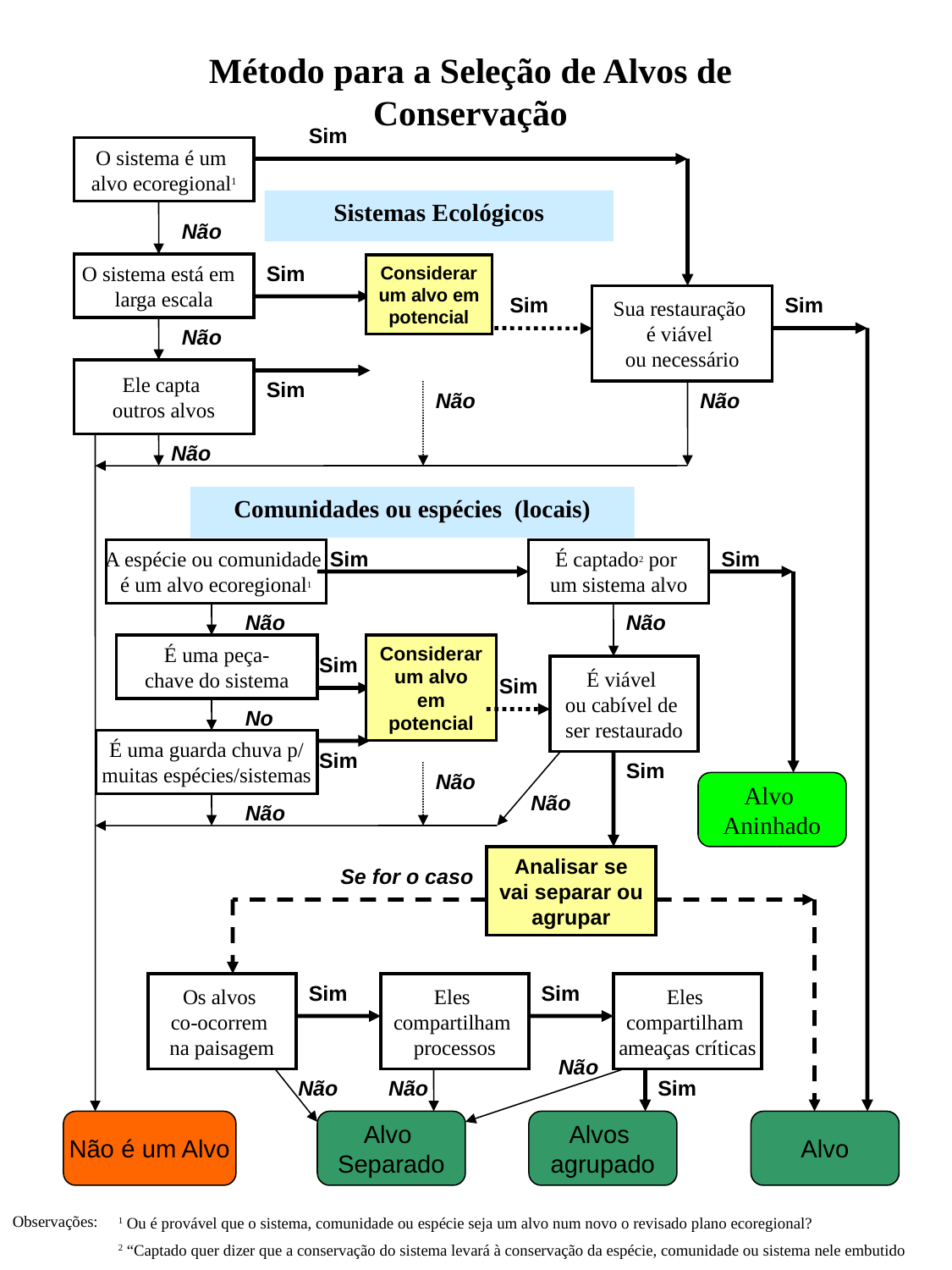

Método para a Seleção de Alvos de Conservação
Sim
O sistema é um
alvo ecoregional1

Sistemas Ecológicos

Não
O sistema está em
larga escala
Sim
Considerar um alvo em potencial
Sim
Sua restauração
é viável
ou necessário
Sim

Não

Ele capta
outros alvos
Sim

Não

Não

Não

Comunidades ou espécies  (locais)
A espécie ou comunidade
é um alvo ecoregional1
Sim
É captado2 por
um sistema alvo
Sim

Não
Não

É uma peça-
chave do sistema
Considerar um alvo em potencial
Sim
É viável
ou cabível de
ser restaurado
Sim

No

 É uma guarda chuva p/
muitas espécies/sistemas
Sim

Sim

Não

Alvo
Aninhado
Não

Não

Analisar se vai separar ou agrupar
Se for o caso

Os alvos
co-ocorrem
na paisagem
Sim
Eles
compartilham
processos
Sim
Eles
compartilham
ameaças críticas

Não

Não
Não

Sim

Não é um Alvo
Alvo
Separado
Alvos
agrupado
Alvo
Observações:
1 Ou é provável que o sistema, comunidade ou espécie seja um alvo num novo o revisado plano ecoregional?
2 “Captado quer dizer que a conservação do sistema levará à conservação da espécie, comunidade ou sistema nele embutido